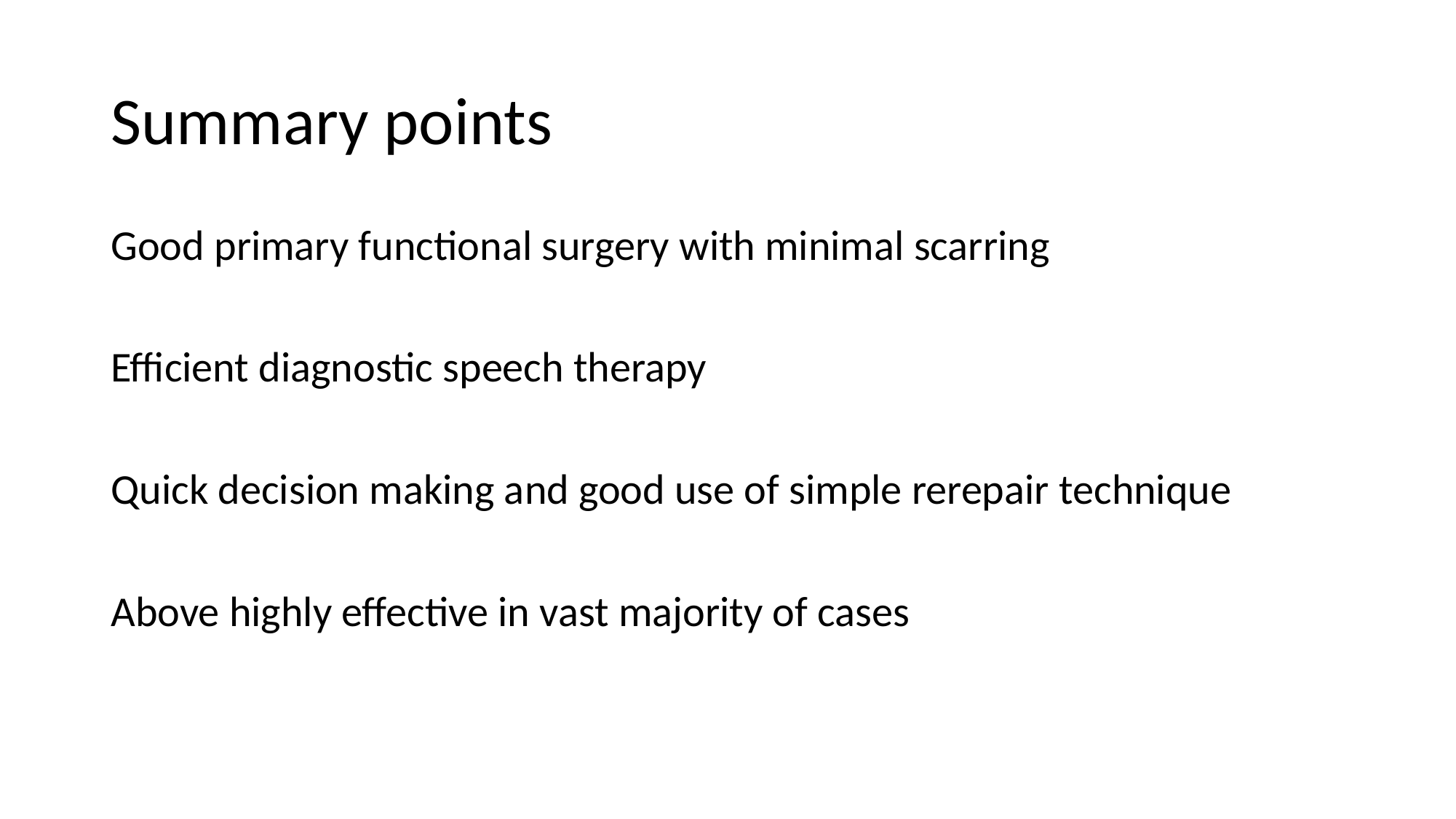

# Summary points
Good primary functional surgery with minimal scarring

Efficient diagnostic speech therapy

Quick decision making and good use of simple rerepair technique

Above highly effective in vast majority of cases